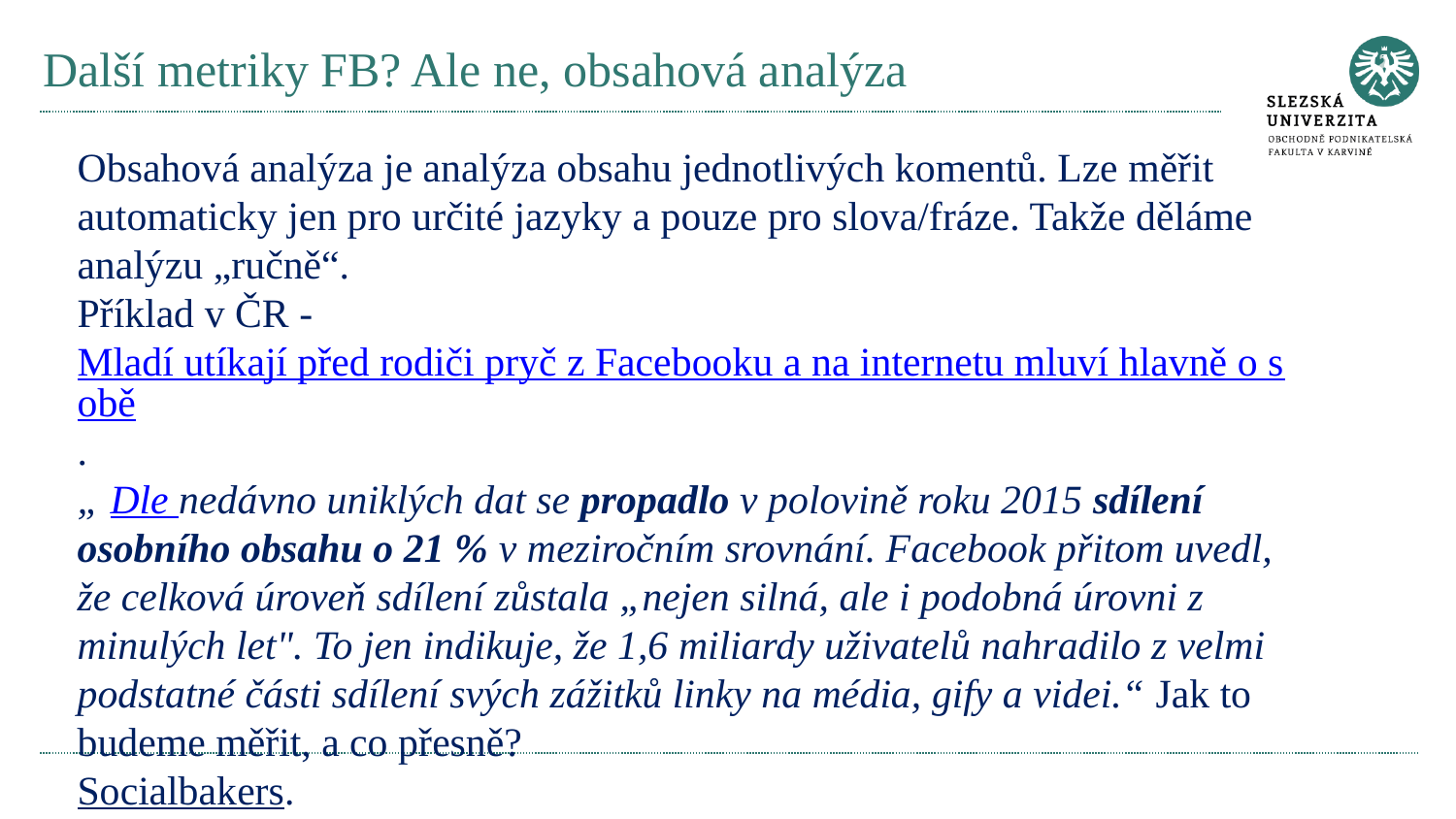

# Další metriky FB? Ale ne, obsahová analýza
Obsahová analýza je analýza obsahu jednotlivých komentů. Lze měřit automaticky jen pro určité jazyky a pouze pro slova/fráze. Takže děláme analýzu „ručně“.
Příklad v ČR - Mladí utíkají před rodiči pryč z Facebooku a na internetu mluví hlavně o sobě.
„ Dle nedávno uniklých dat se propadlo v polovině roku 2015 sdílení osobního obsahu o 21 % v meziročním srovnání. Facebook přitom uvedl, že celková úroveň sdílení zůstala „nejen silná, ale i podobná úrovni z minulých let". To jen indikuje, že 1,6 miliardy uživatelů nahradilo z velmi podstatné části sdílení svých zážitků linky na média, gify a videi.“ Jak to budeme měřit, a co přesně?
Socialbakers.